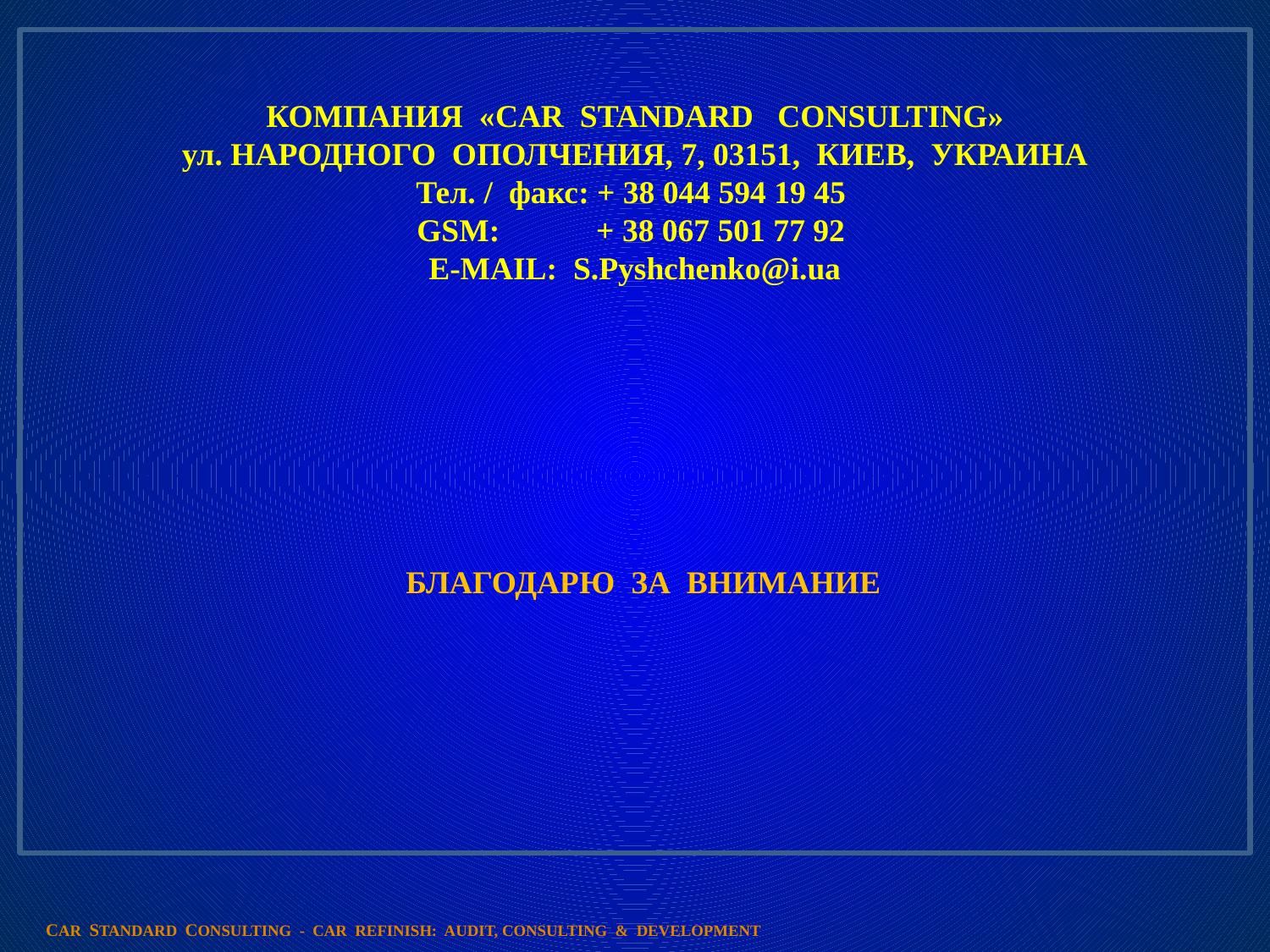

КОМПАНИЯ  «CAR  STANDARD   CONSULTING»
ул. НАРОДНОГО  ОПОЛЧЕНИЯ, 7, 03151,  КИЕВ,  УКРАИНА
Тел. /  факс: + 38 044 594 19 45
GSM:            + 38 067 501 77 92
E-MAIL:  S.Pyshchenko@i.ua
БЛАГОДАРЮ  ЗА  ВНИМАНИЕ

CAR  STANDARD  CONSULTING  -  CAR  REFINISH:  AUDIT, CONSULTING  &  DEVELOPMENT